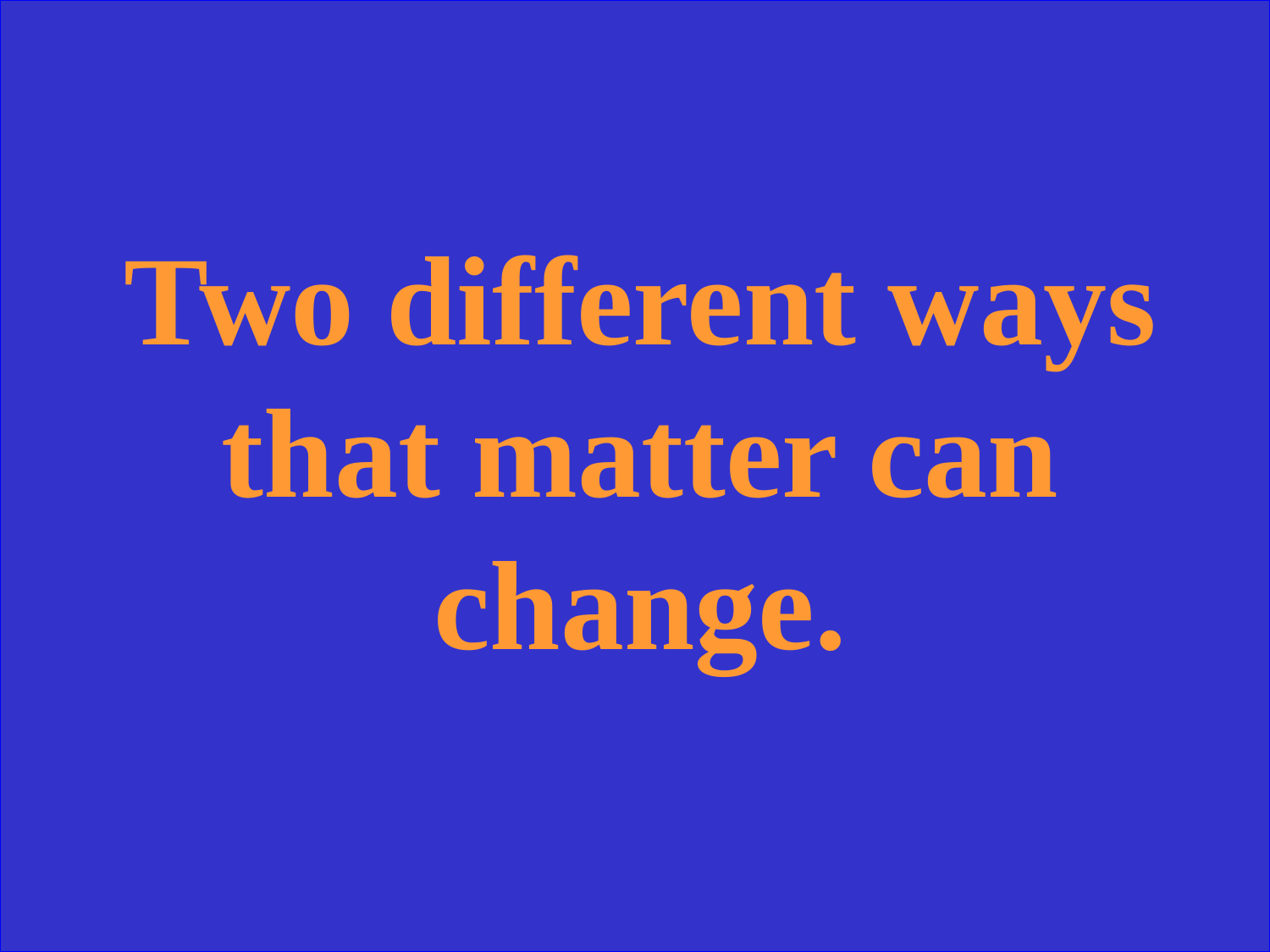

Two different ways that matter can change.